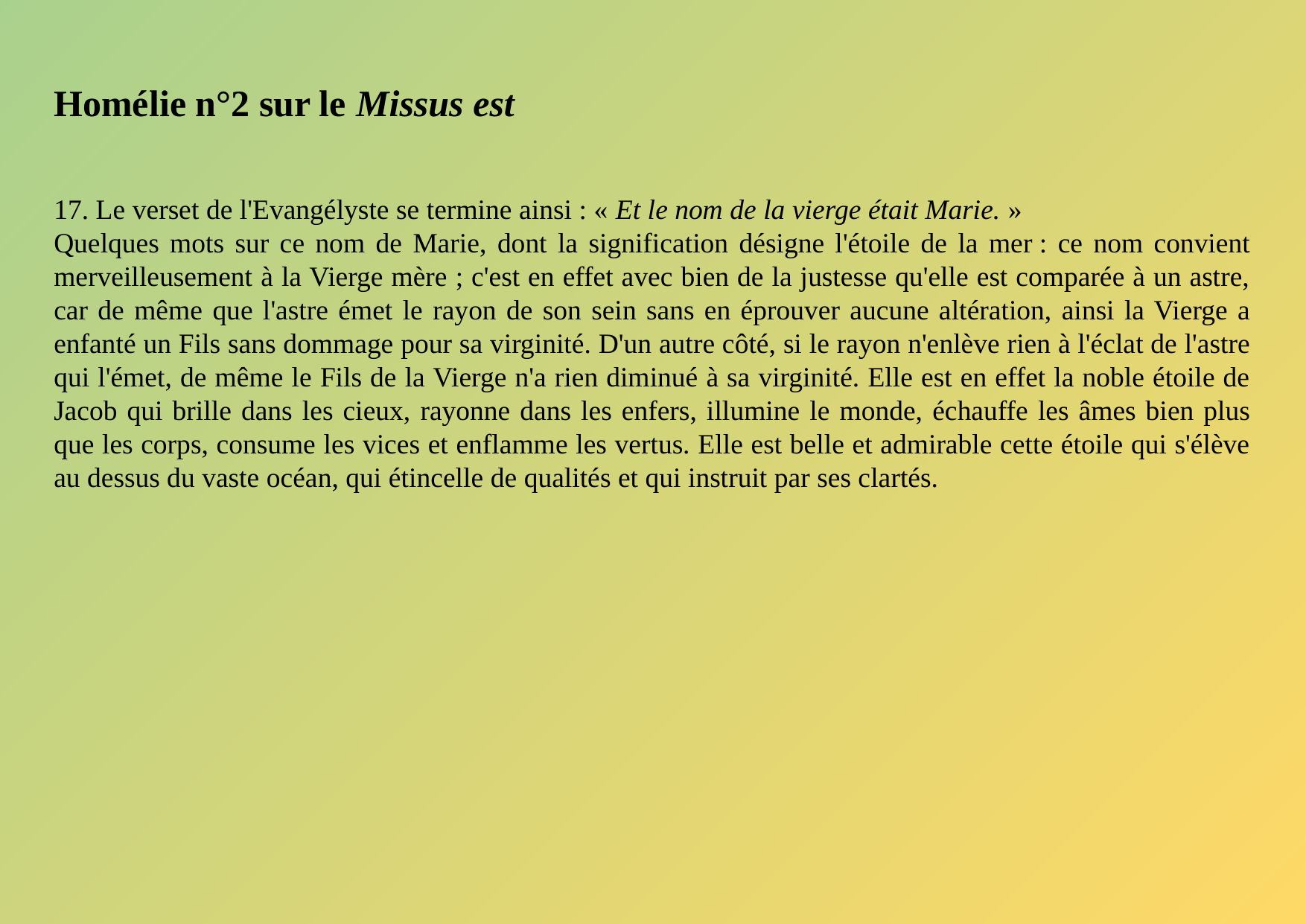

Homélie n°2 sur le Missus est

17. Le verset de l'Evangélyste se termine ainsi : « Et le nom de la vierge était Marie. »
Quelques mots sur ce nom de Marie, dont la signification désigne l'étoile de la mer : ce nom convient merveilleusement à la Vierge mère ; c'est en effet avec bien de la justesse qu'elle est comparée à un astre, car de même que l'astre émet le rayon de son sein sans en éprouver aucune altération, ainsi la Vierge a enfanté un Fils sans dommage pour sa virginité. D'un autre côté, si le rayon n'enlève rien à l'éclat de l'astre qui l'émet, de même le Fils de la Vierge n'a rien diminué à sa virginité. Elle est en effet la noble étoile de Jacob qui brille dans les cieux, rayonne dans les enfers, illumine le monde, échauffe les âmes bien plus que les corps, consume les vices et enflamme les vertus. Elle est belle et admirable cette étoile qui s'élève au dessus du vaste océan, qui étincelle de qualités et qui instruit par ses clartés.